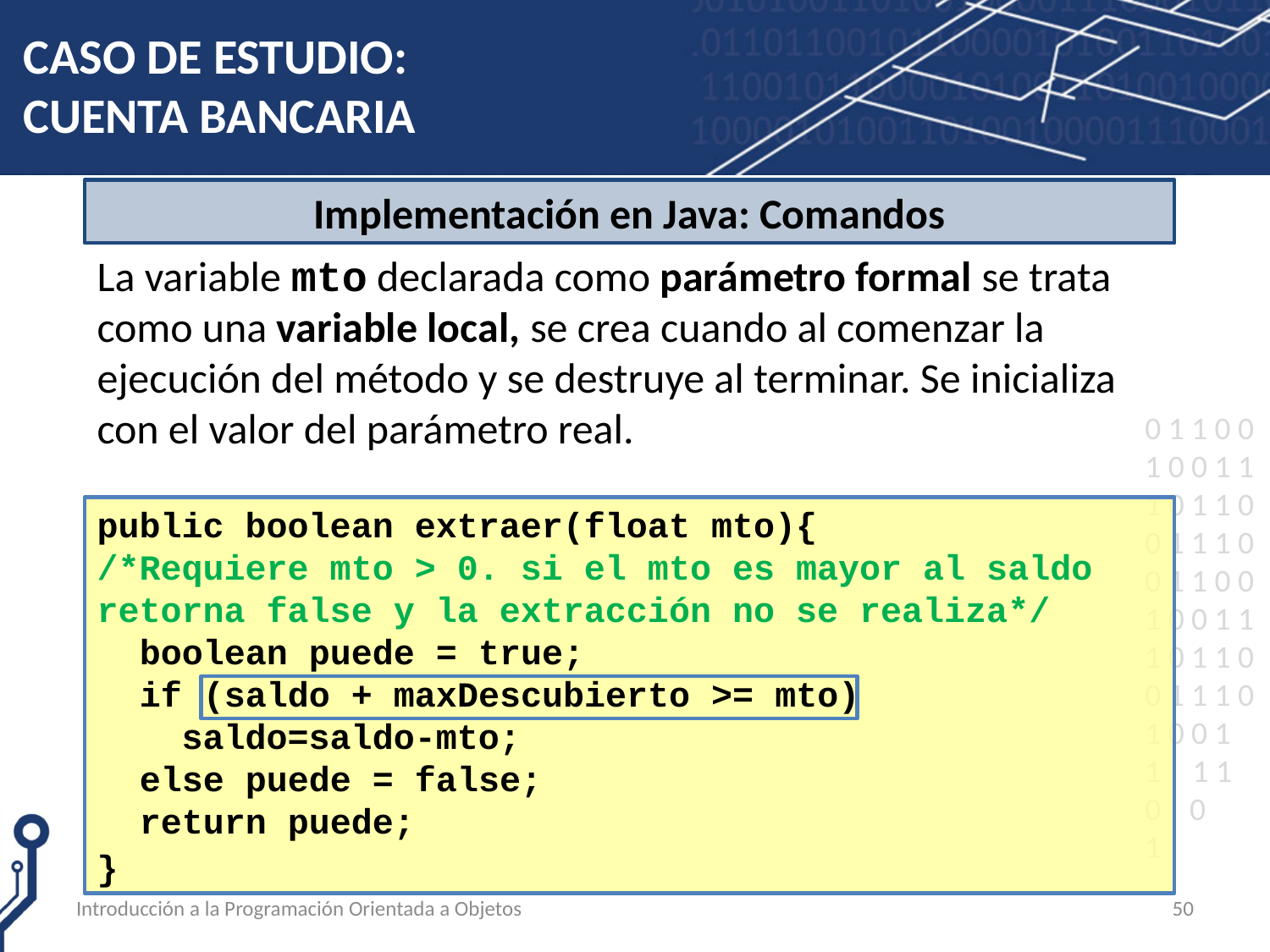

# CASO DE ESTUDIO: CUENTA BANCARIA
Implementación en Java: Comandos
La variable mto declarada como parámetro formal se trata como una variable local, se crea cuando al comenzar la ejecución del método y se destruye al terminar. Se inicializa con el valor del parámetro real.
public boolean extraer(float mto){
/*Requiere mto > 0. si el mto es mayor al saldo retorna false y la extracción no se realiza*/
  boolean puede = true;
  if (saldo + maxDescubierto >= mto)
    saldo=saldo-mto;
  else puede = false;
  return puede;
}

Introducción a la Programación Orientada a Objetos
50